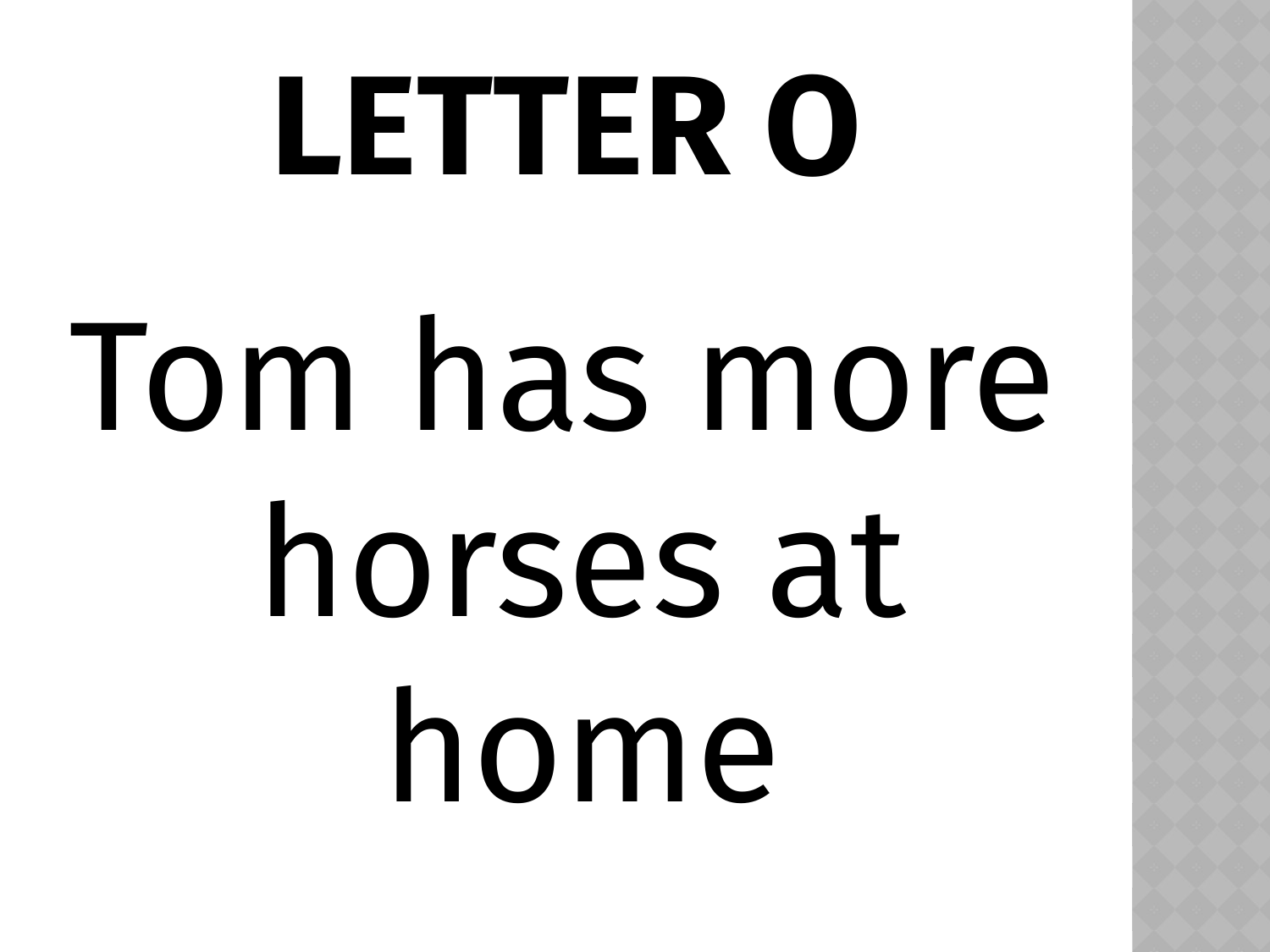

# LETTER O

Tom has more horses at home